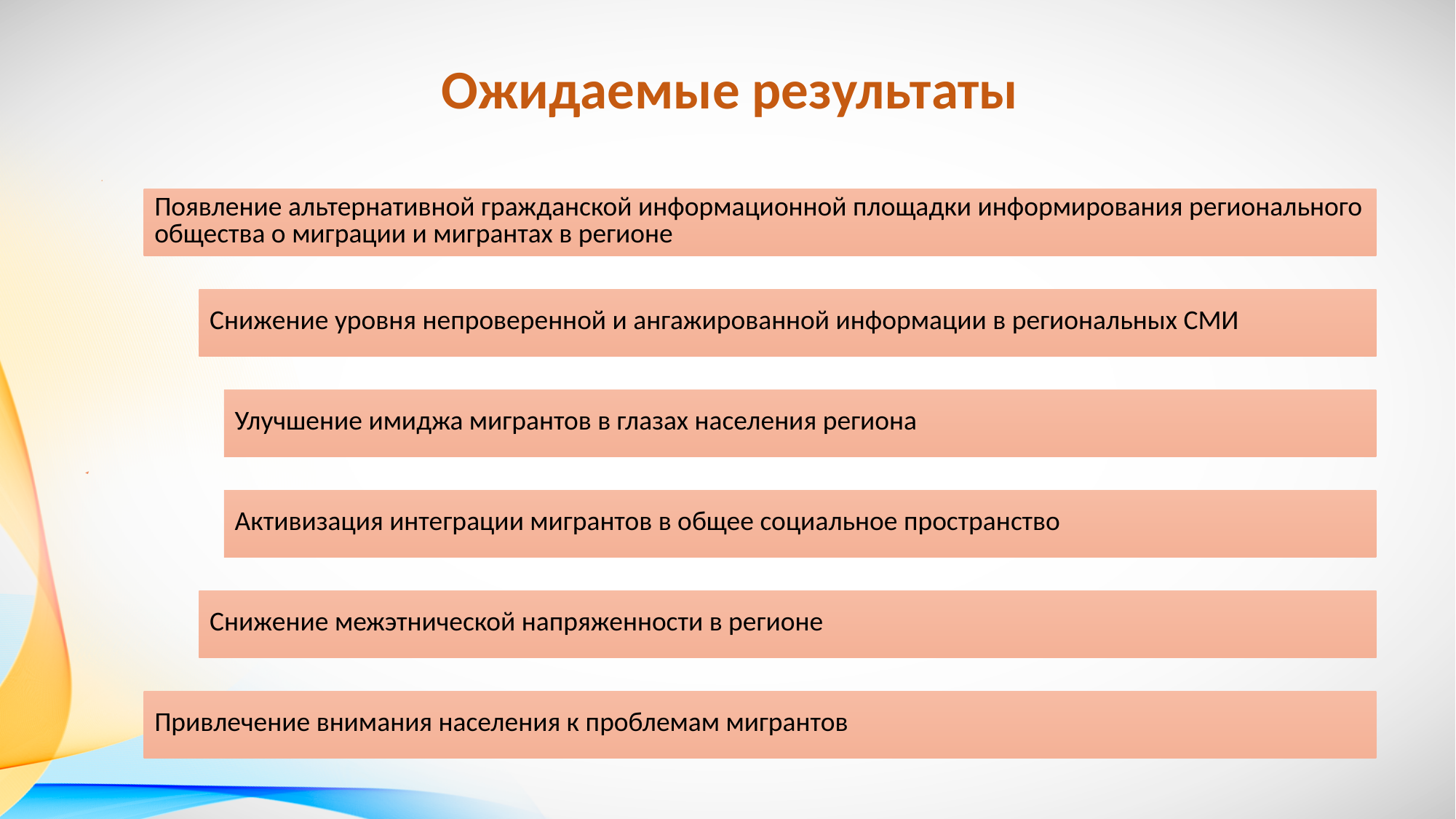

Ожидаемые результаты
Появление альтернативной гражданской информационной площадки информирования регионального общества о миграции и мигрантах в регионе
Снижение уровня непроверенной и ангажированной информации в региональных СМИ
Улучшение имиджа мигрантов в глазах населения региона
Активизация интеграции мигрантов в общее социальное пространство
Снижение межэтнической напряженности в регионе
Привлечение внимания населения к проблемам мигрантов